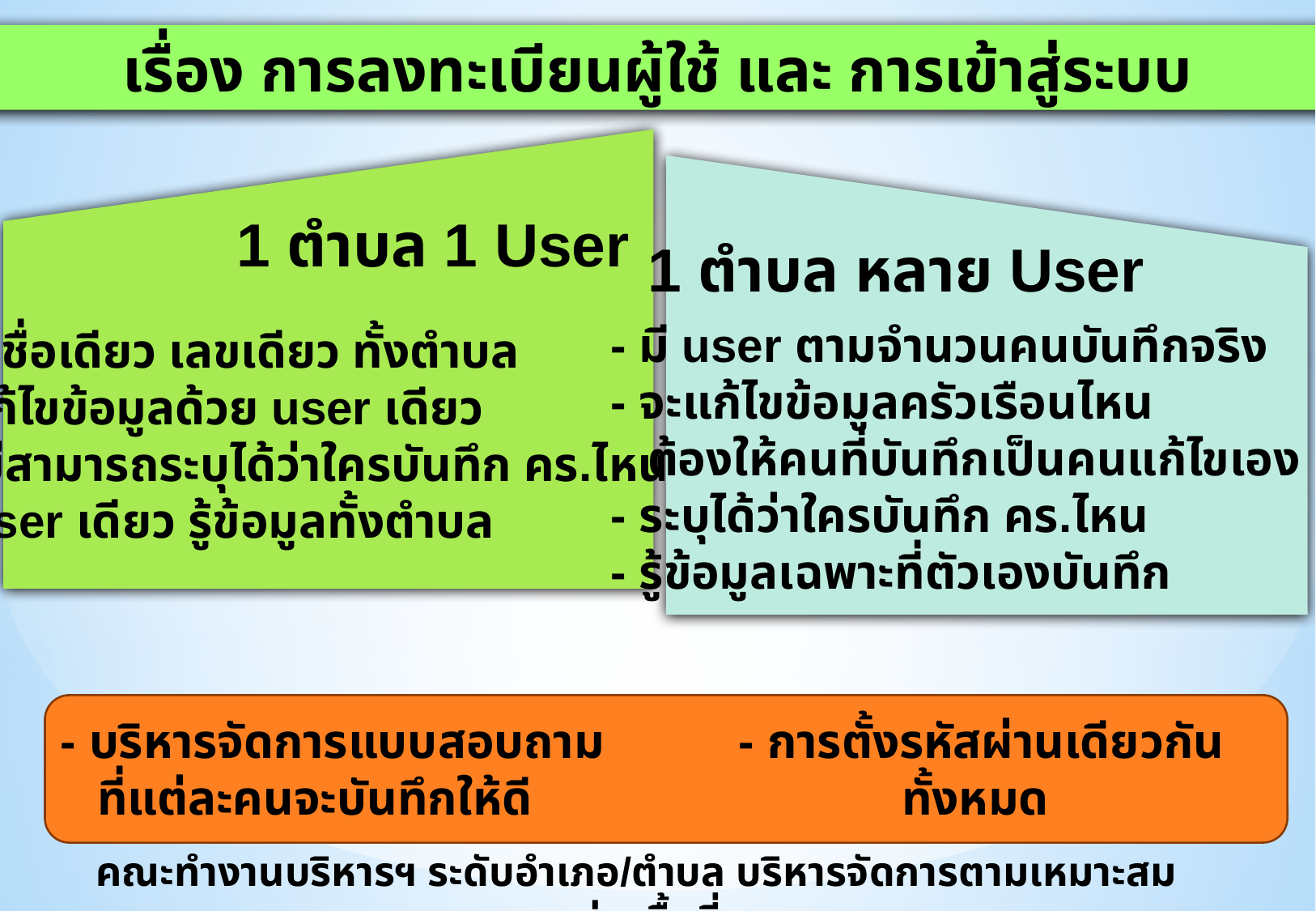

เรื่อง การลงทะเบียนผู้ใช้ และ การเข้าสู่ระบบ

1 ตำบล 1 User
1 ตำบล หลาย User
- มี user ตามจำนวนคนบันทึกจริง
- จะแก้ไขข้อมูลครัวเรือนไหน
   ต้องให้คนที่บันทึกเป็นคนแก้ไขเอง
- ระบุได้ว่าใครบันทึก คร.ไหน
- รู้ข้อมูลเฉพาะที่ตัวเองบันทึก
- ใช้ชื่อเดียว เลขเดียว ทั้งตำบล
- แก้ไขข้อมูลด้วย user เดียว
- ไม่สามารถระบุได้ว่าใครบันทึก คร.ไหน
- User เดียว รู้ข้อมูลทั้งตำบล

- การตั้งรหัสผ่านเดียวกันทั้งหมด
- บริหารจัดการแบบสอบถาม
   ที่แต่ละคนจะบันทึกให้ดี
คณะทำงานบริหารฯ ระดับอำเภอ/ตำบล บริหารจัดการตามเหมาะสมแต่ละพื้นที่